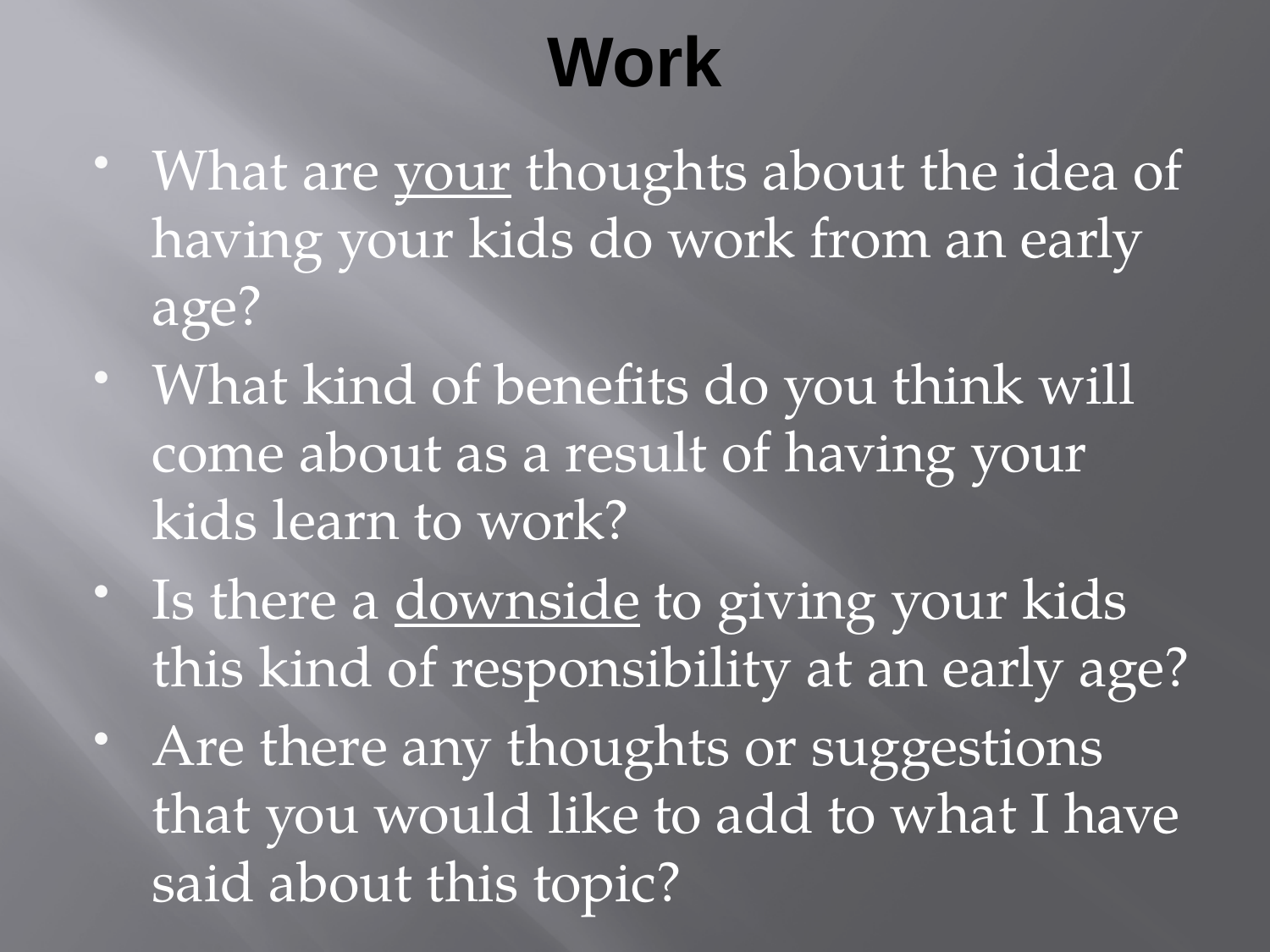

# Work
What are your thoughts about the idea of having your kids do work from an early age?
What kind of benefits do you think will come about as a result of having your kids learn to work?
Is there a downside to giving your kids this kind of responsibility at an early age?
Are there any thoughts or suggestions that you would like to add to what I have said about this topic?